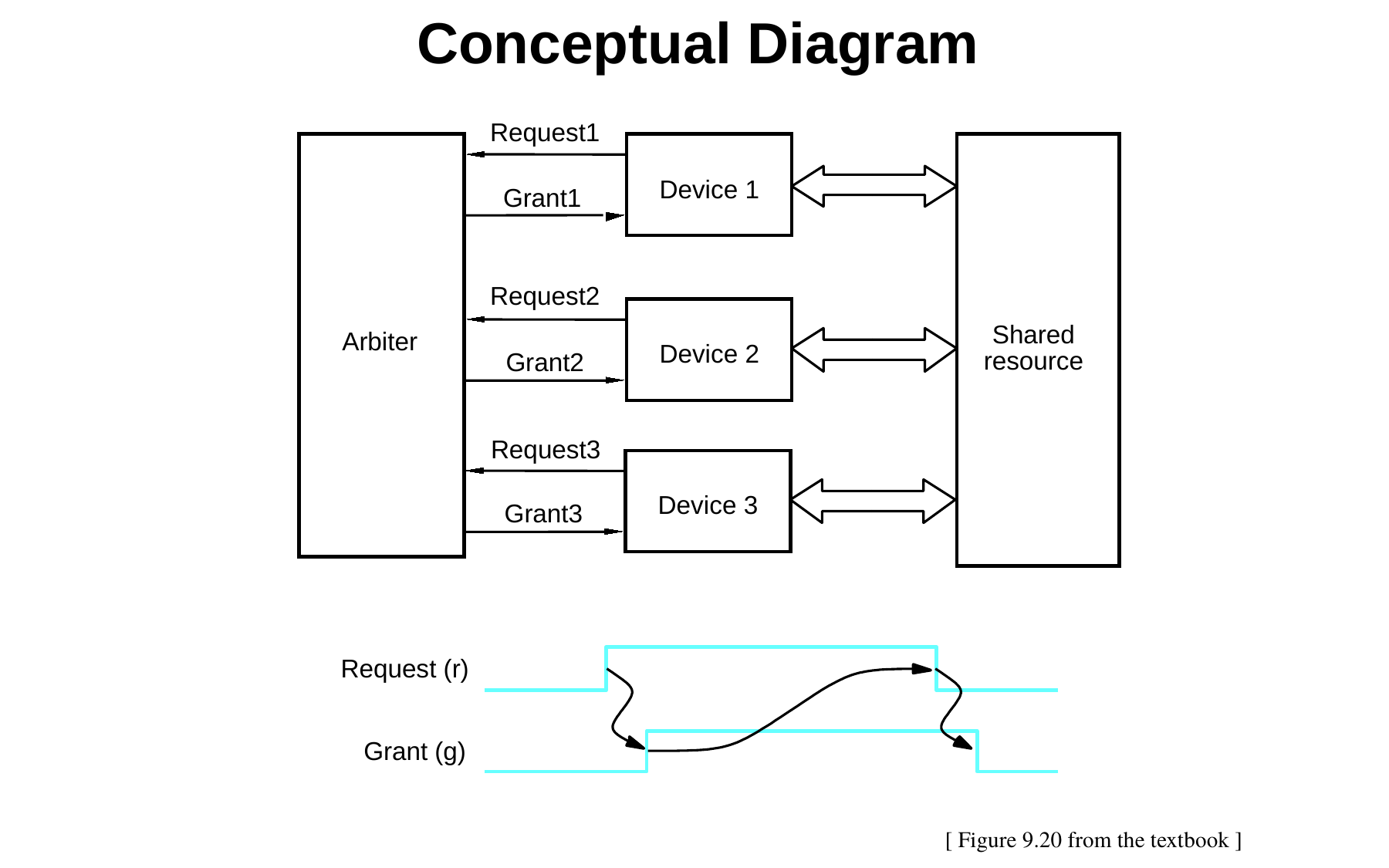

Conceptual Diagram
Request1

Device 1
Grant1

Request2

Shared

Arbiter

Device 2
resource
Grant2

Request3

Device 3
Grant3

Request (r)

Grant (g)

[ Figure 9.20 from the textbook ]